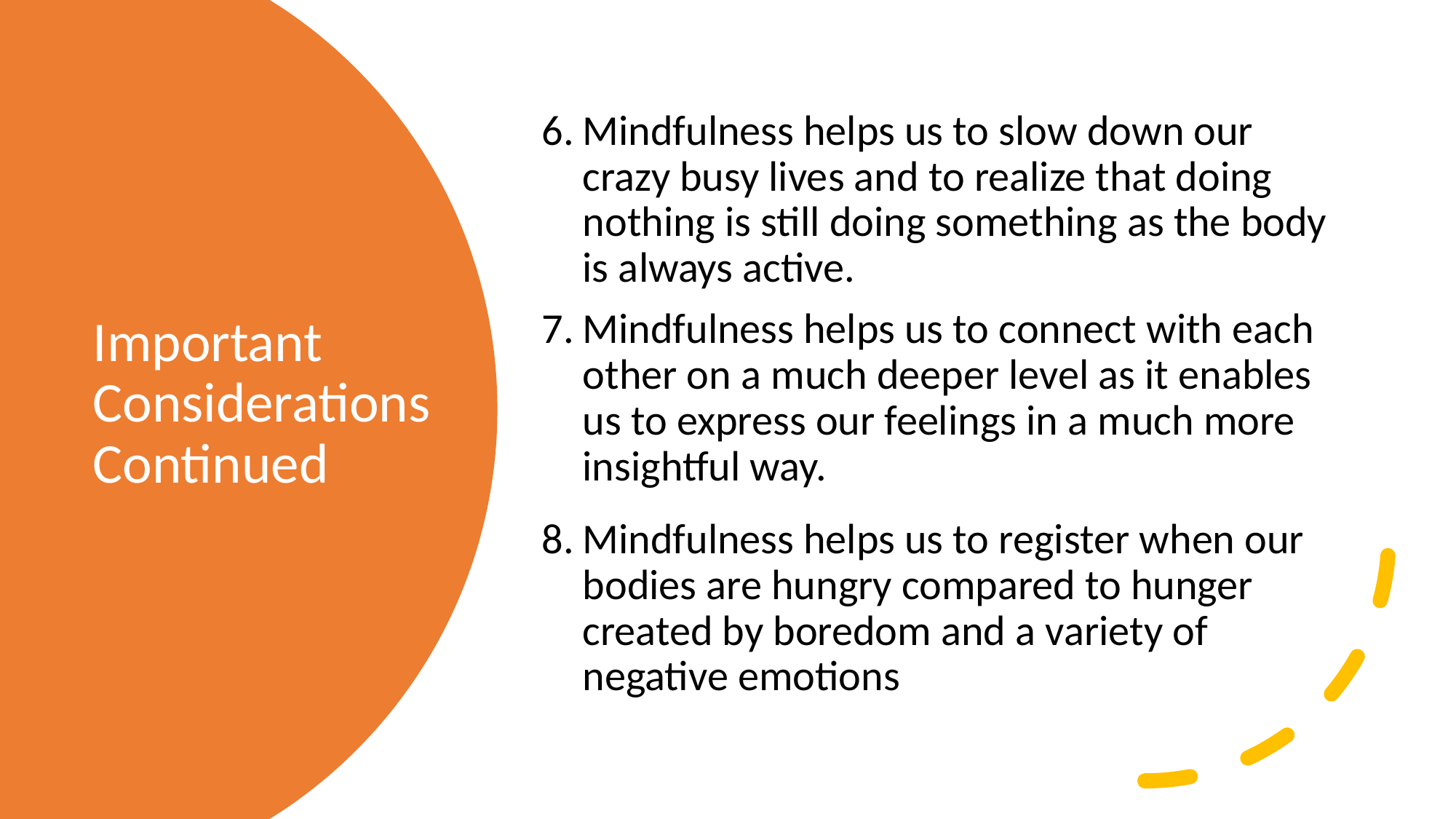

Mindfulness helps us to slow down our crazy busy lives and to realize that doing nothing is still doing something as the body is always active.
Mindfulness helps us to connect with each other on a much deeper level as it enables us to express our feelings in a much more insightful way.
Mindfulness helps us to register when our bodies are hungry compared to hunger created by boredom and a variety of negative emotions
# Important Considerations Continued